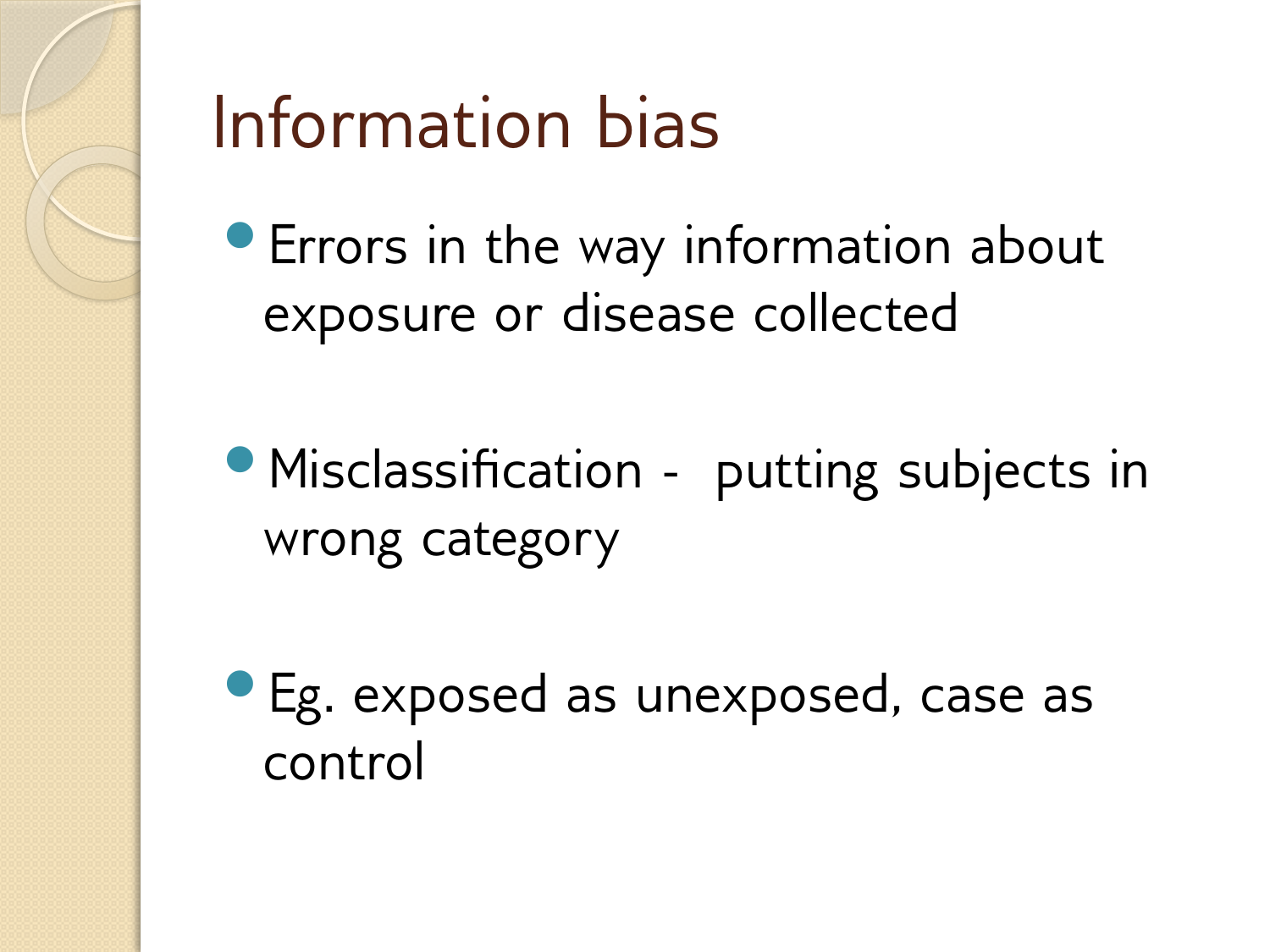

# Information bias
Errors in the way information about exposure or disease collected

Misclassification -  putting subjects in wrong category

Eg. exposed as unexposed, case as control